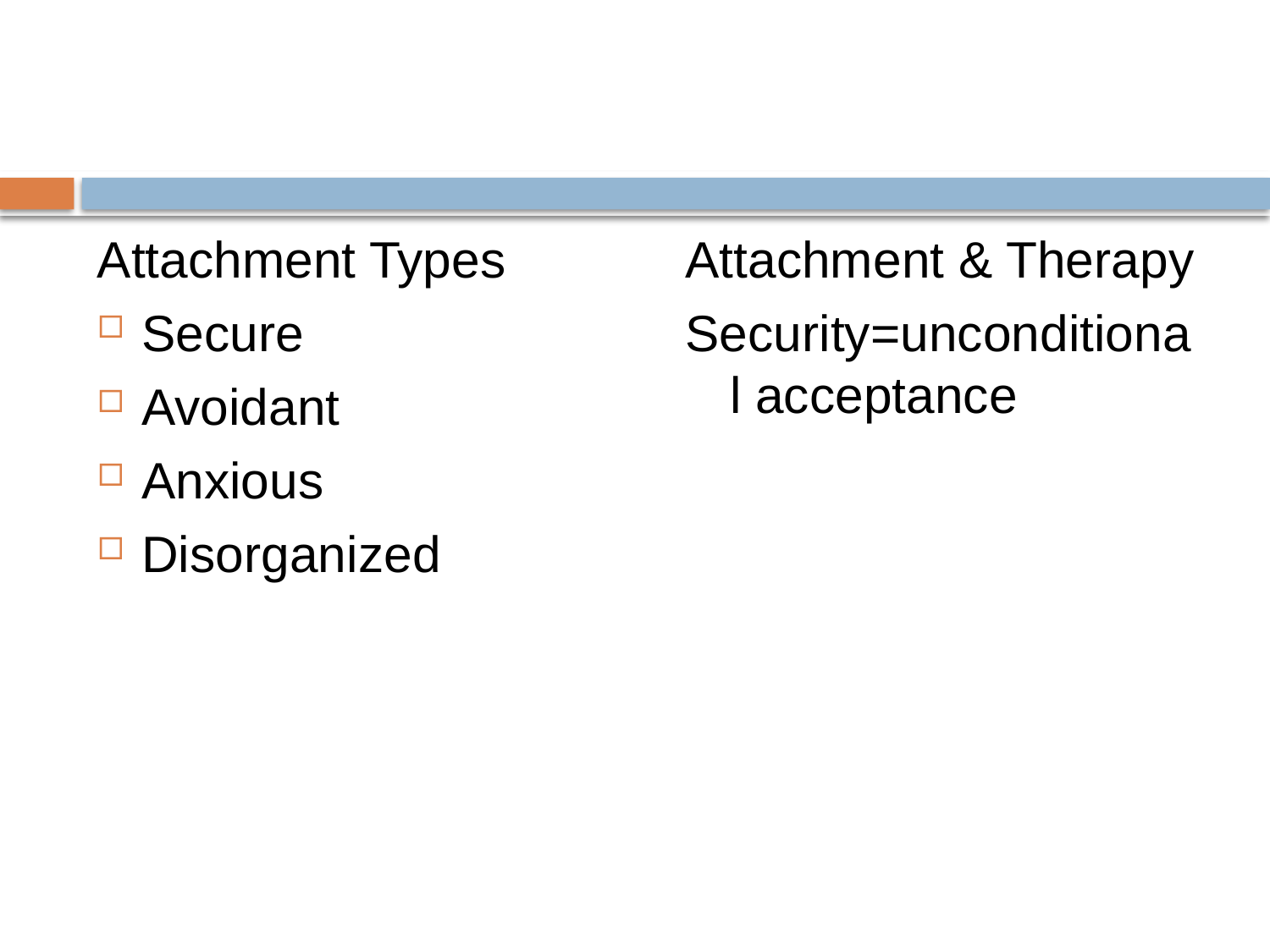

#
Attachment Types
Secure
Avoidant
Anxious
Disorganized

Attachment & Therapy
Security=unconditional acceptance

31